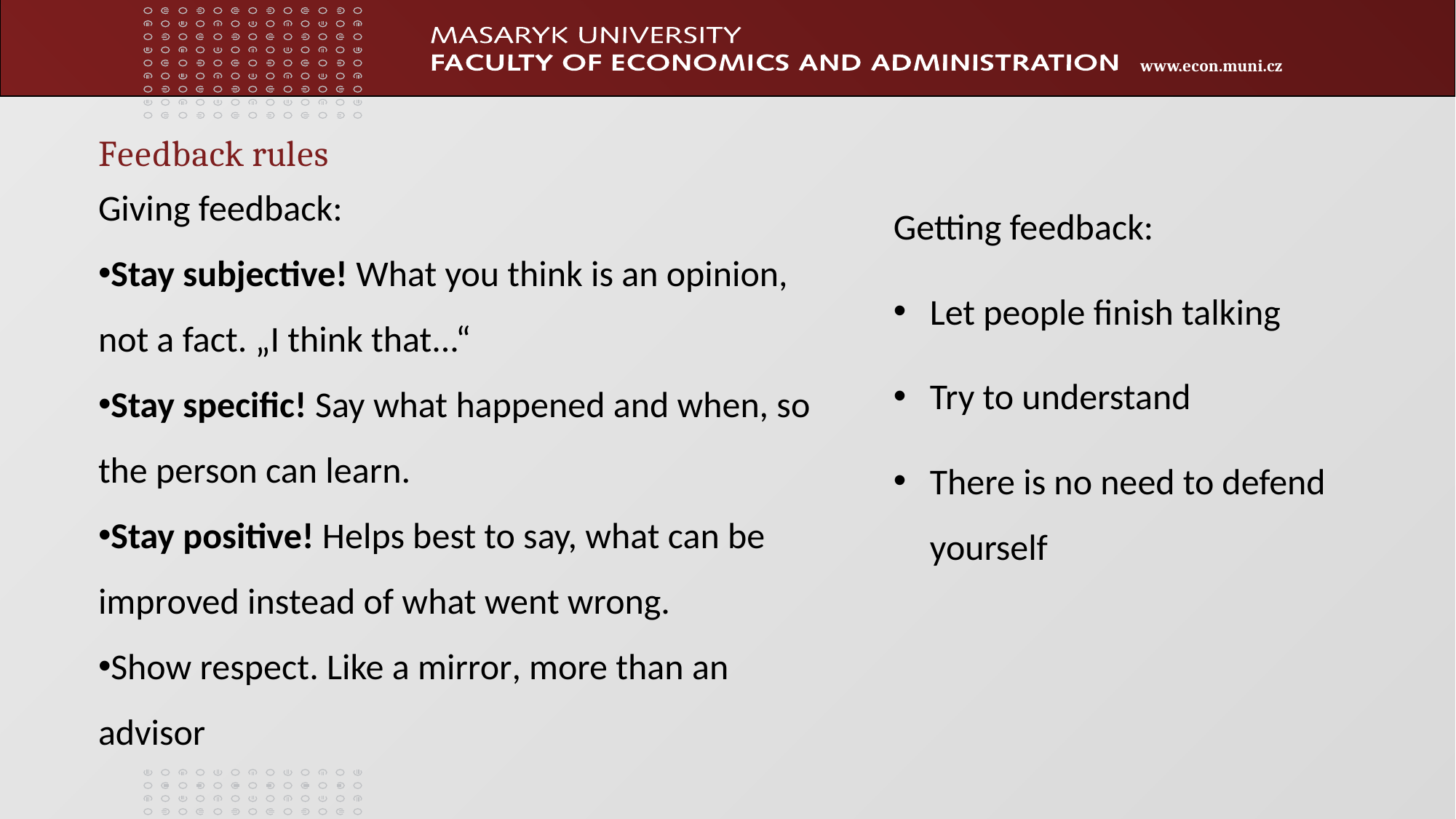

Feedback rules
Giving feedback:
Stay subjective! What you think is an opinion, not a fact. „I think that...“
Stay specific! Say what happened and when, so the person can learn.
Stay positive! Helps best to say, what can be improved instead of what went wrong.
Show respect. Like a mirror, more than an advisor

Getting feedback:
Let people finish talking
Try to understand
There is no need to defend yourself